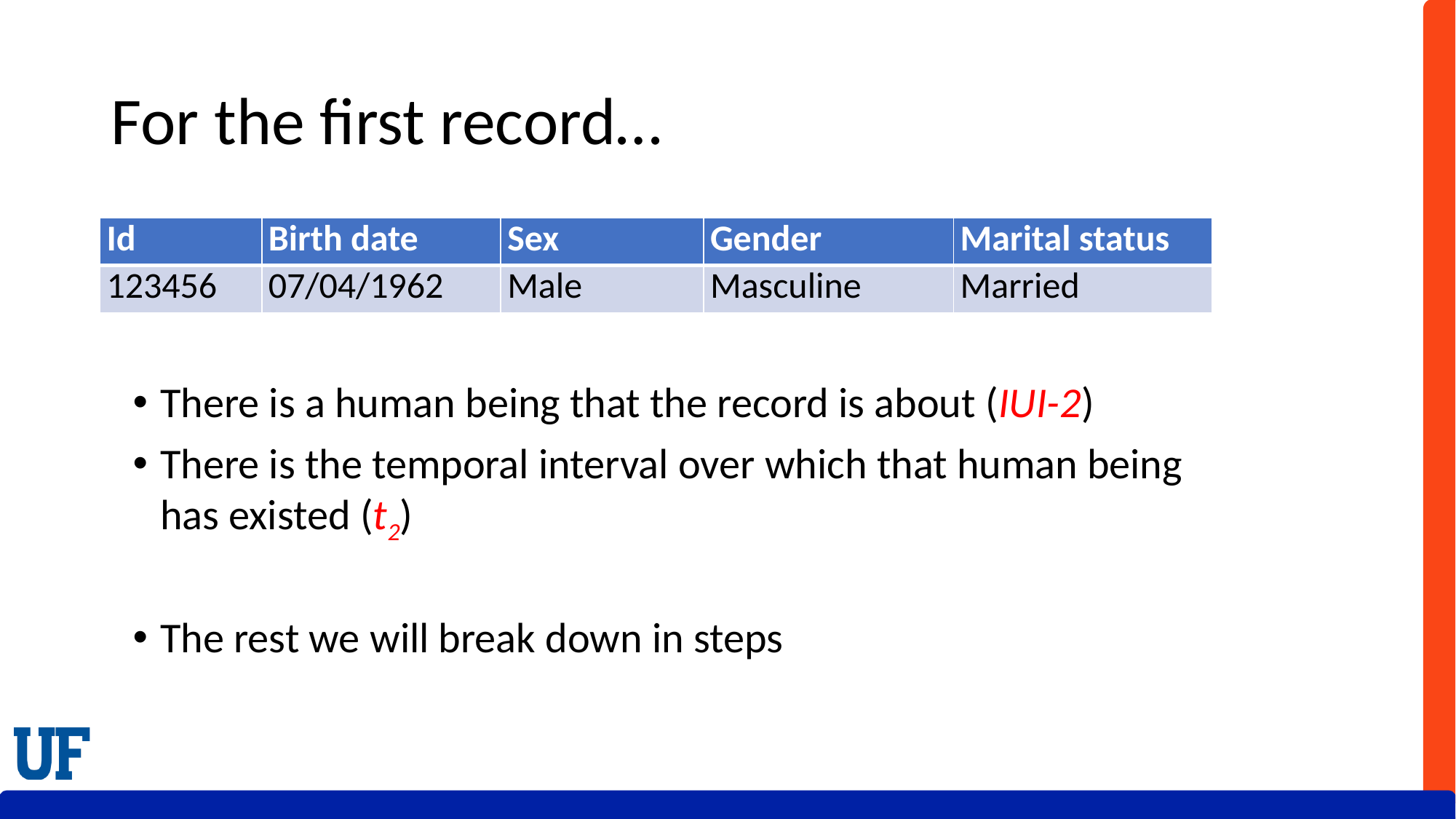

# For the first record…
| Id | Birth date | Sex | Gender | Marital status |
| --- | --- | --- | --- | --- |
| 123456 | 07/04/1962 | Male | Masculine | Married |
There is a human being that the record is about (IUI-2)
There is the temporal interval over which that human being has existed (t2)

The rest we will break down in steps